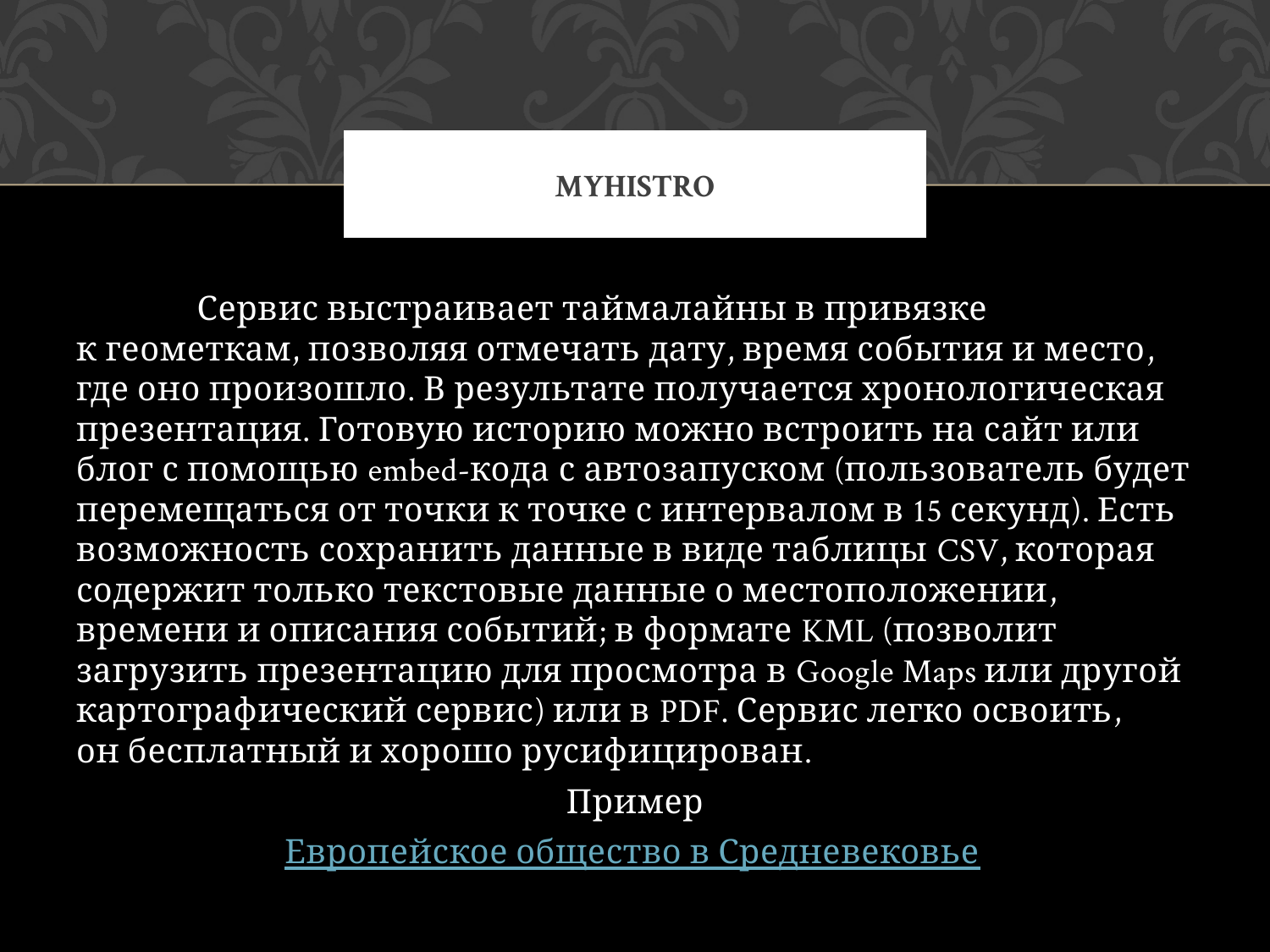

# myhistro
	Сервис выстраивает таймалайны в привязке к геометкам, позволяя отмечать дату, время события и место, где оно произошло. В результате получается хронологическая презентация. Готовую историю можно встроить на сайт или блог с помощью embed-кода с автозапуском (пользователь будет перемещаться от точки к точке с интервалом в 15 секунд). Есть возможность сохранить данные в виде таблицы CSV, которая содержит только текстовые данные о местоположении, времени и описания событий; в формате KML (позволит загрузить презентацию для просмотра в Google Maps или другой картографический сервис) или в PDF. Сервис легко освоить, он бесплатный и хорошо русифицирован.
Пример
Европейское общество в Средневековье